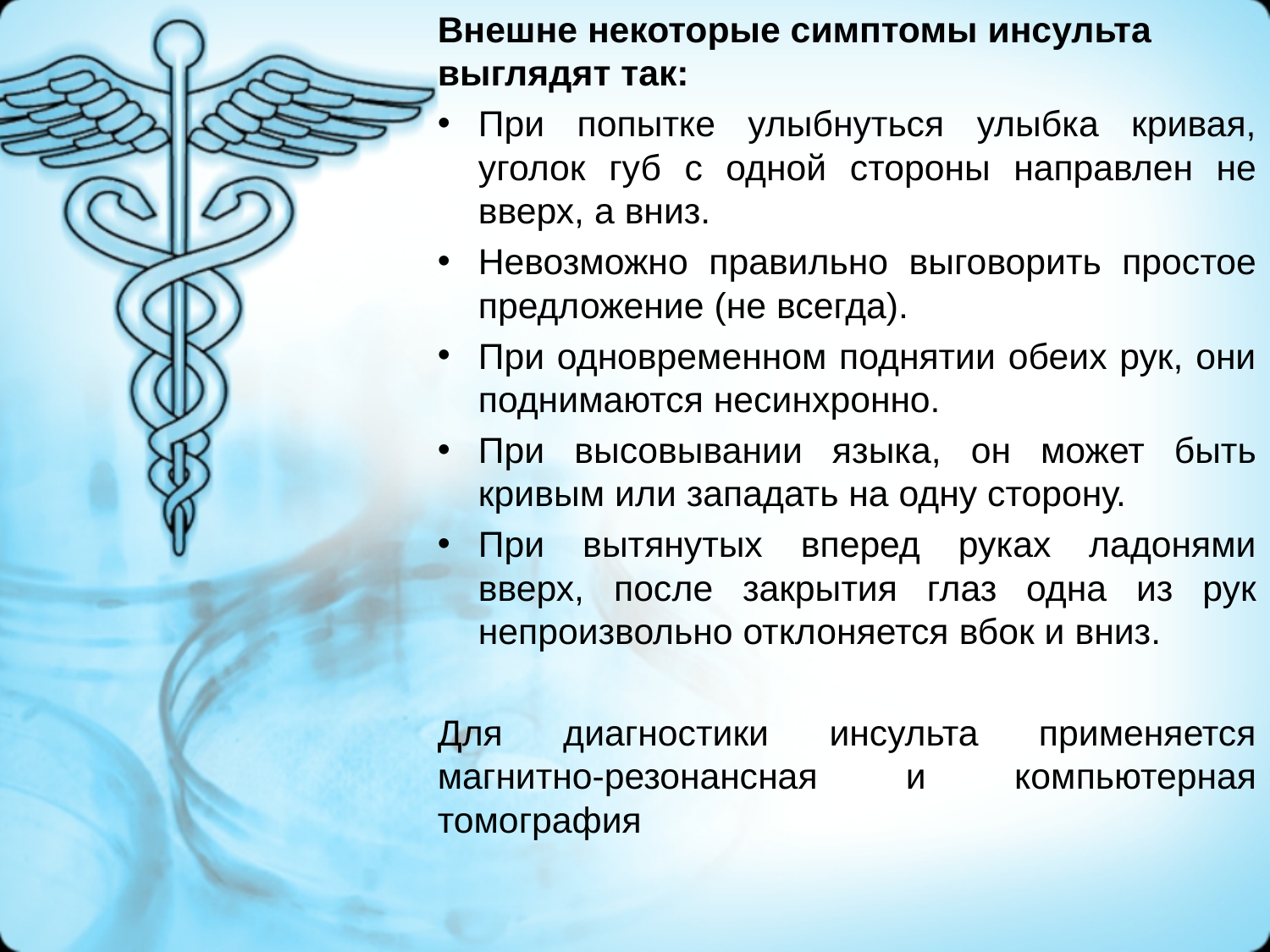

Внешне некоторые симптомы инсульта выглядят так:
При попытке улыбнуться улыбка кривая, уголок губ с одной стороны направлен не вверх, а вниз.
Невозможно правильно выговорить простое предложение (не всегда).
При одновременном поднятии обеих рук, они поднимаются несинхронно.
При высовывании языка, он может быть кривым или западать на одну сторону.
При вытянутых вперед руках ладонями вверх, после закрытия глаз одна из рук непроизвольно отклоняется вбок и вниз.

Для диагностики инсульта применяется магнитно-резонансная и компьютерная томография